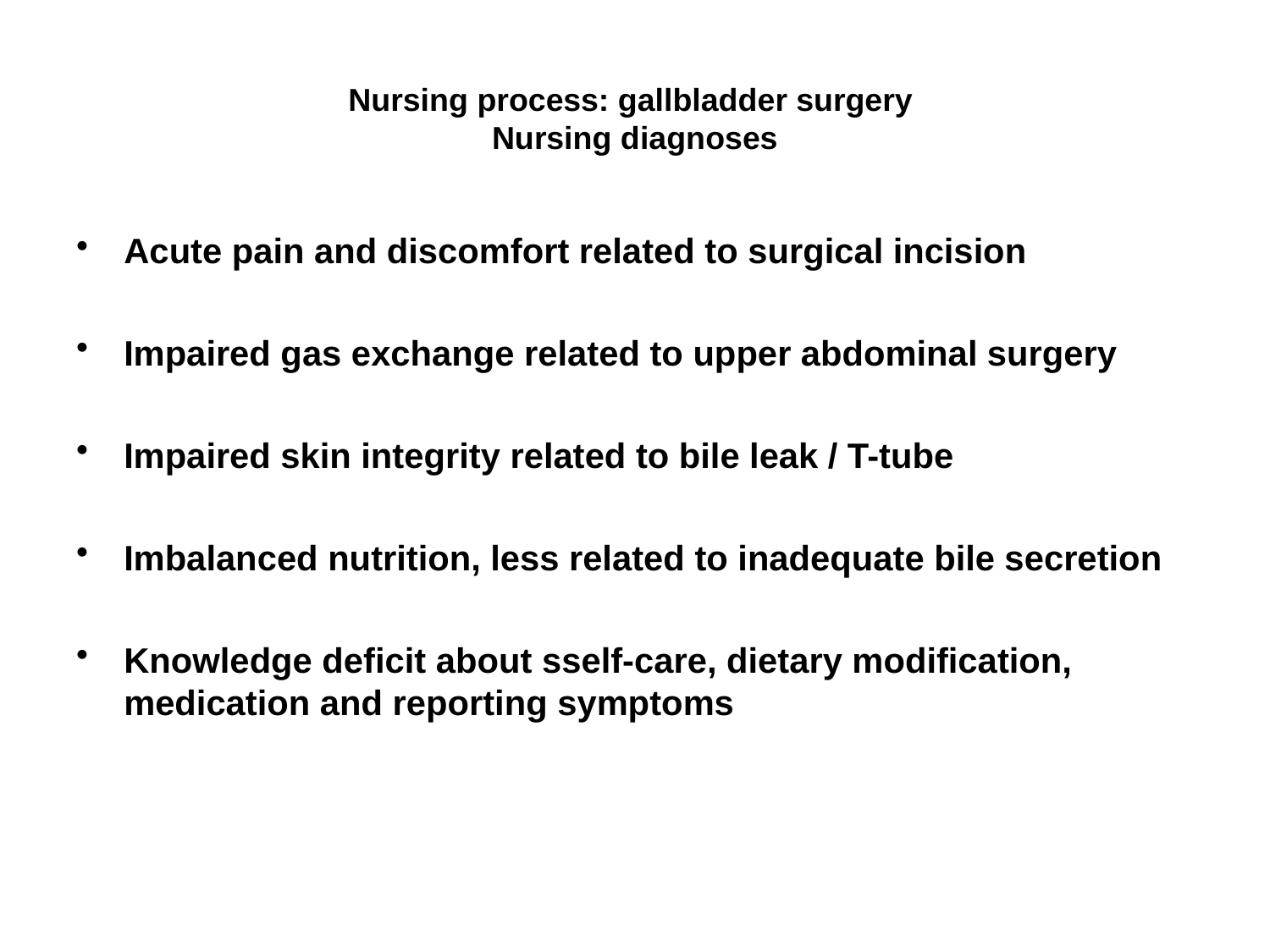

# Nursing process: gallbladder surgery Nursing diagnoses
Acute pain and discomfort related to surgical incision

Impaired gas exchange related to upper abdominal surgery

Impaired skin integrity related to bile leak / T-tube

Imbalanced nutrition, less related to inadequate bile secretion

Knowledge deficit about sself-care, dietary modification, medication and reporting symptoms